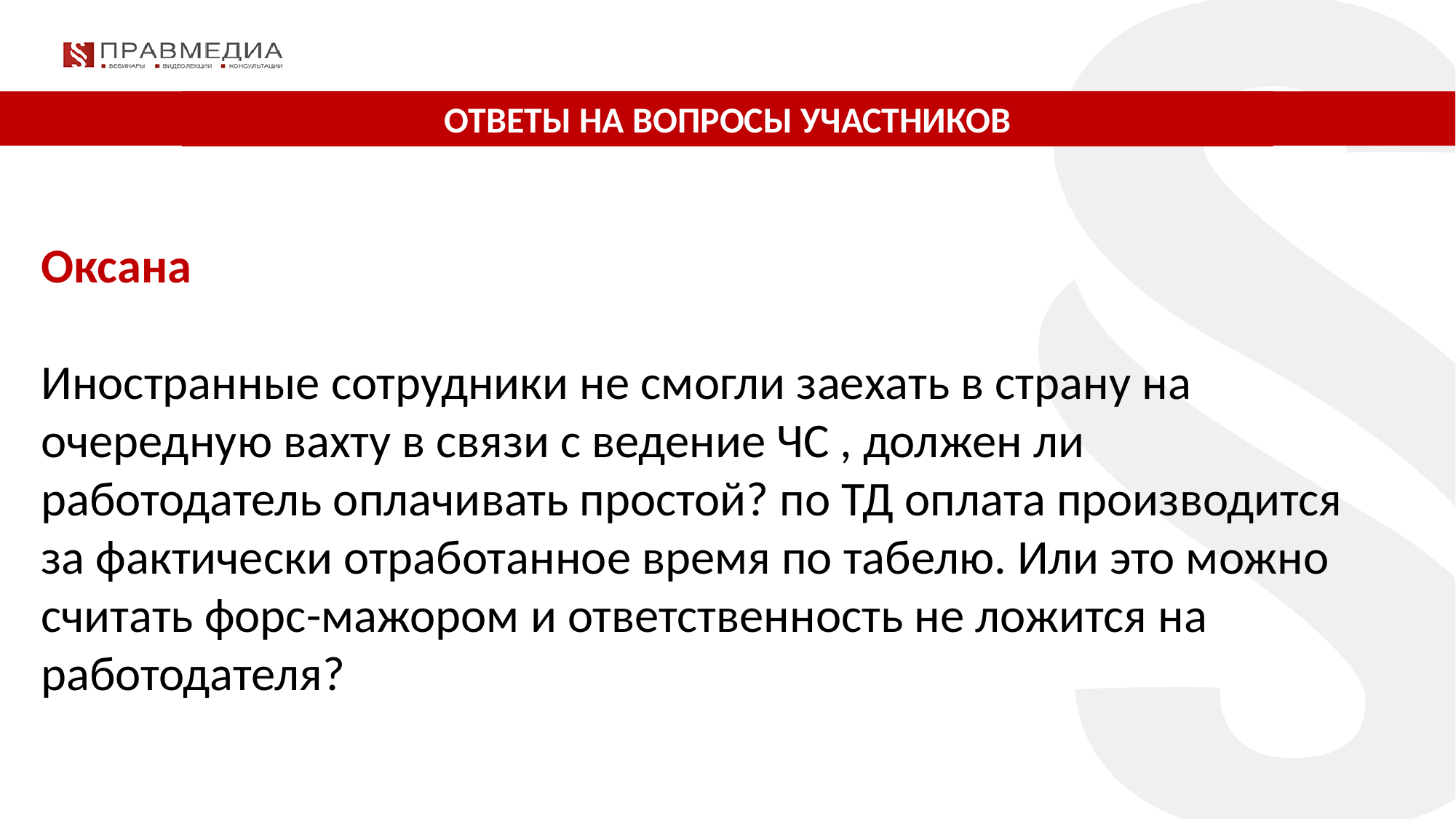

ОТВЕТЫ НА ВОПРОСЫ УЧАСТНИКОВ

Оксана

Иностранные сотрудники не смогли заехать в страну на очередную вахту в связи с ведение ЧС , должен ли работодатель оплачивать простой? по ТД оплата производится за фактически отработанное время по табелю. Или это можно считать форс-мажором и ответственность не ложится на работодателя?